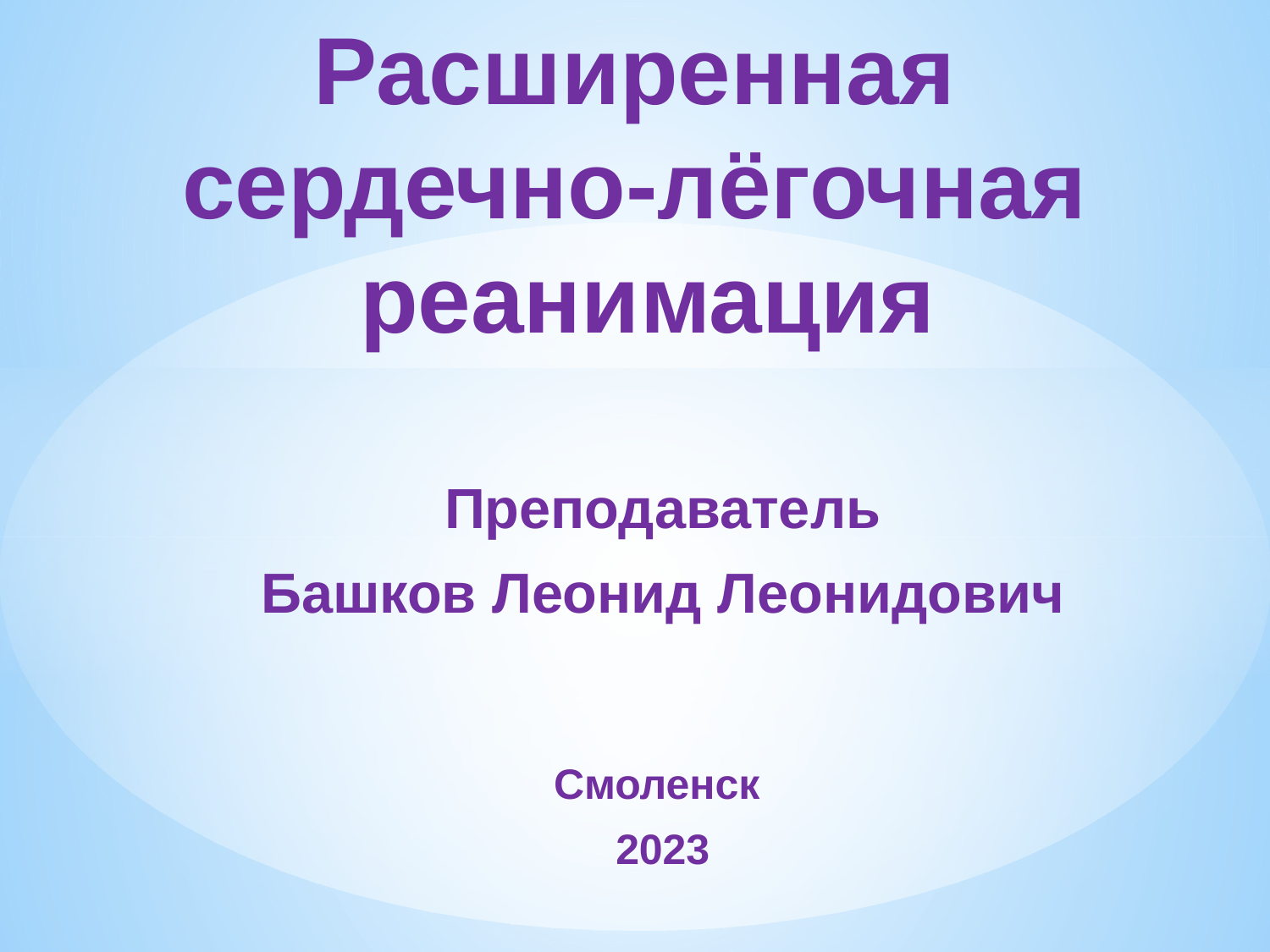

# Расширенная сердечно-лёгочная реанимация
Преподаватель
Башков Леонид Леонидович

Смоленск
2023